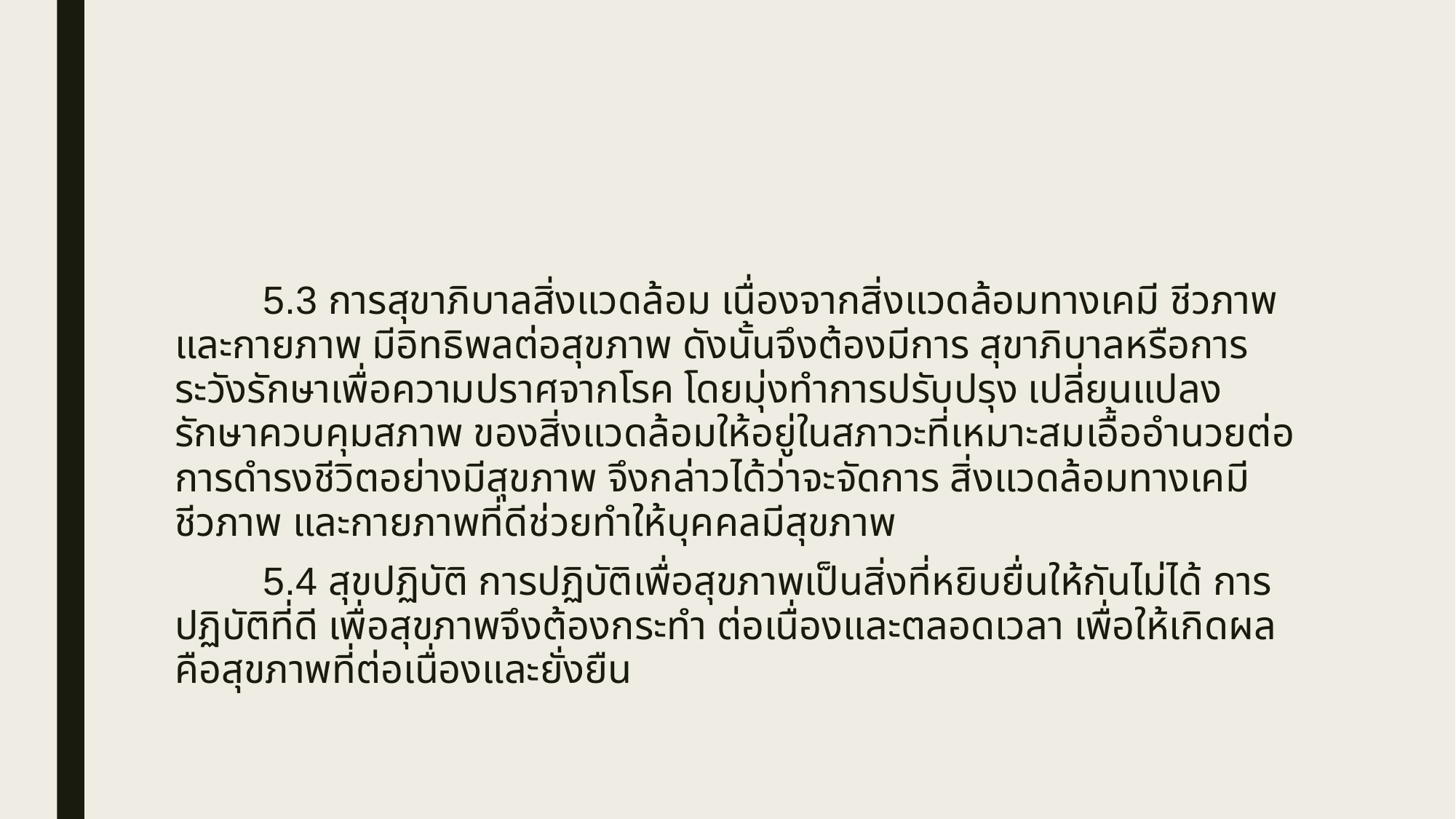

#
	5.3 การสุขาภิบาลสิ่งแวดล้อม เนื่องจากสิ่งแวดล้อมทางเคมี ชีวภาพ และกายภาพ มีอิทธิพลต่อสุขภาพ ดังนั้นจึงต้องมีการ สุขาภิบาลหรือการระวังรักษาเพื่อความปราศจากโรค โดยมุ่งทําการปรับปรุง เปลี่ยนแปลง รักษาควบคุมสภาพ ของสิ่งแวดล้อมให้อยู่ในสภาวะที่เหมาะสมเอื้ออํานวยต่อการดํารงชีวิตอย่างมีสุขภาพ จึงกล่าวได้ว่าจะจัดการ สิ่งแวดล้อมทางเคมี ชีวภาพ และกายภาพที่ดีช่วยทําให้บุคคลมีสุขภาพ
	5.4 สุขปฏิบัติ การปฏิบัติเพื่อสุขภาพเป็นสิ่งที่หยิบยื่นให้กันไม่ได้ การปฏิบัติที่ดี เพื่อสุขภาพจึงต้องกระทํา ต่อเนื่องและตลอดเวลา เพื่อให้เกิดผลคือสุขภาพที่ต่อเนื่องและยั่งยืน